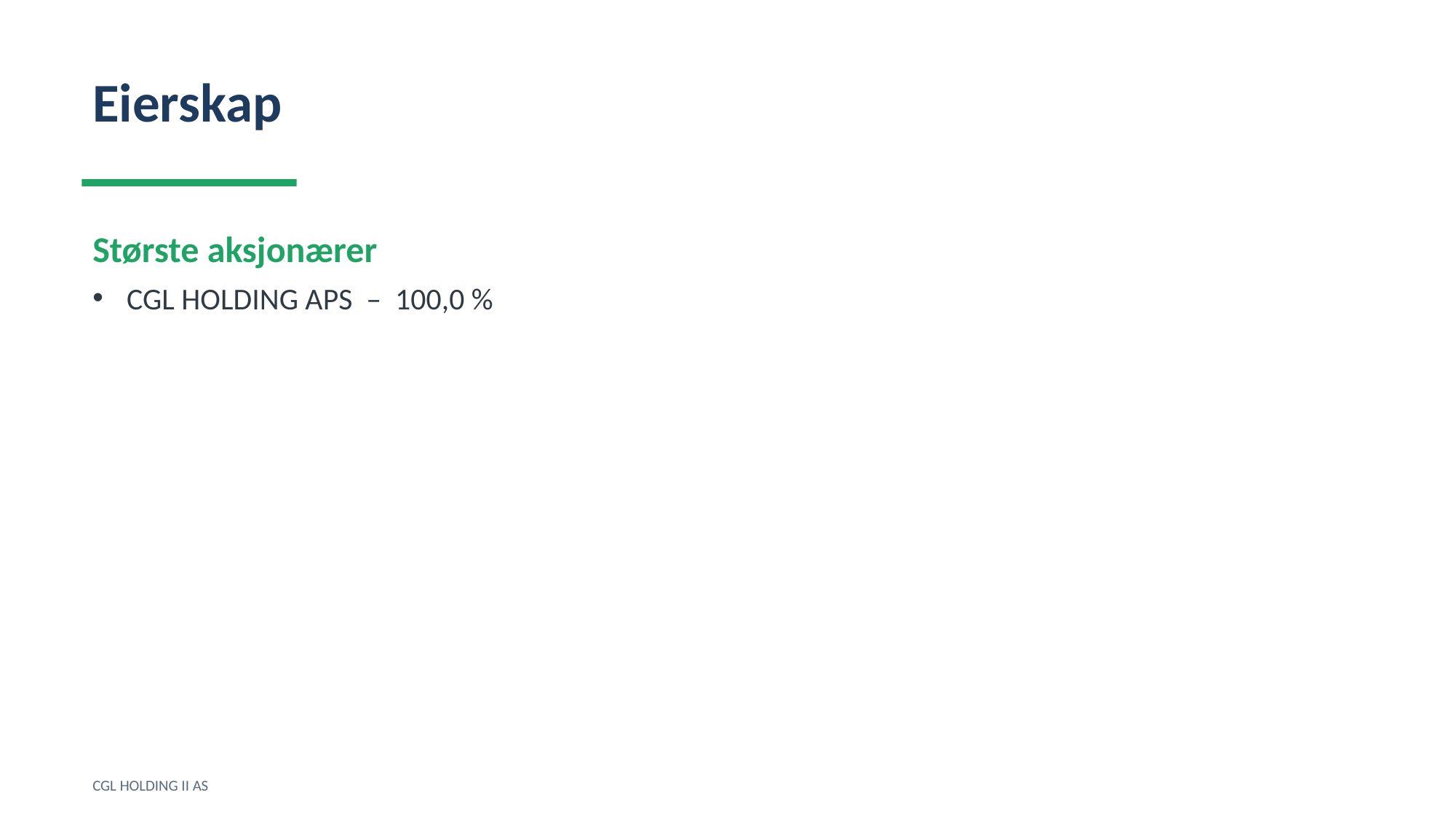

Eierskap

Største aksjonærer
CGL HOLDING APS  –  100,0 %
CGL HOLDING II AS